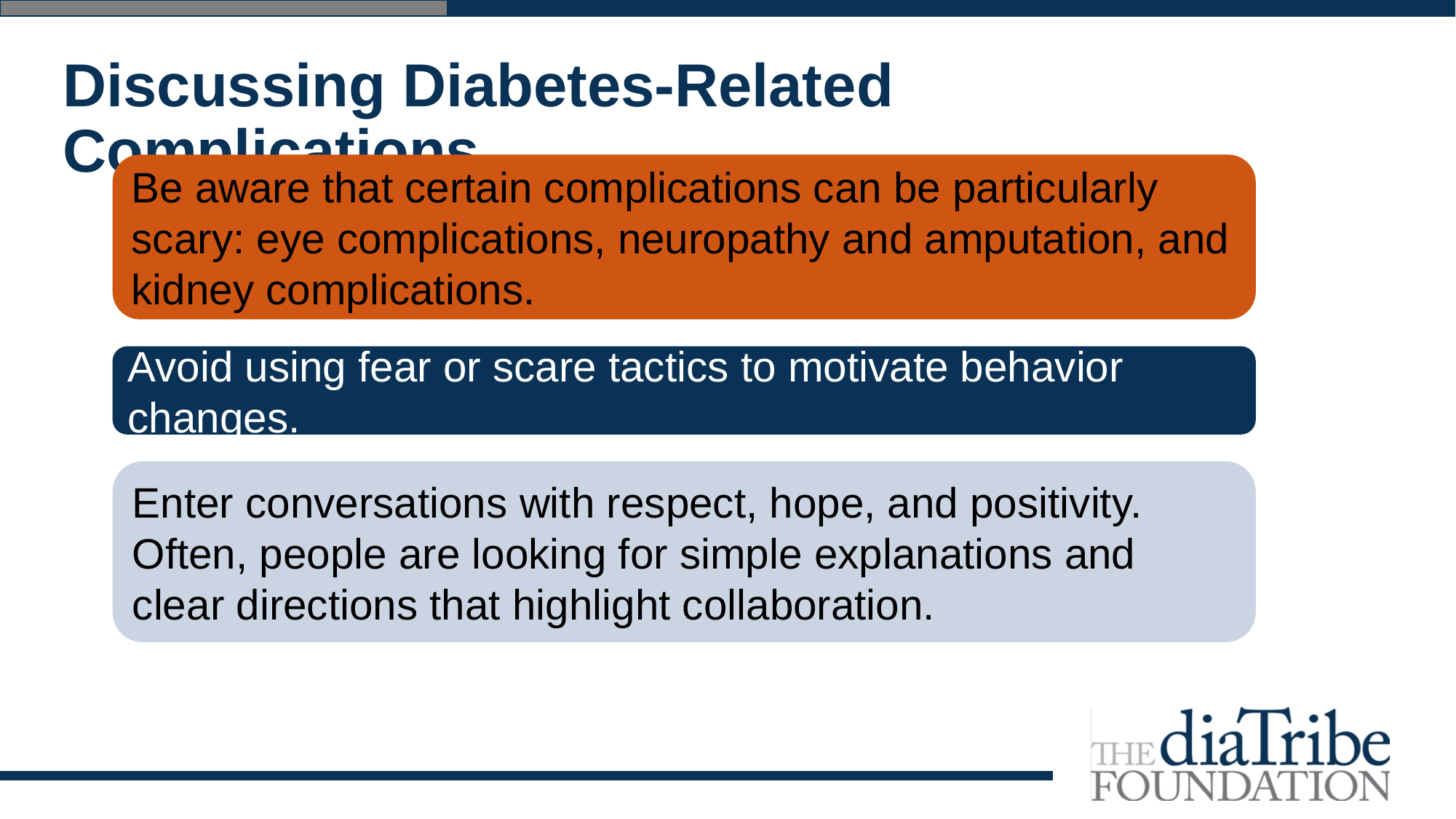

Discussing Diabetes-Related Complications
Be aware that certain complications can be particularly scary: eye complications, neuropathy and amputation, and kidney complications.

Avoid using fear or scare tactics to motivate behavior changes.

Enter conversations with respect, hope, and positivity. Often, people are looking for simple explanations and clear directions that highlight collaboration.